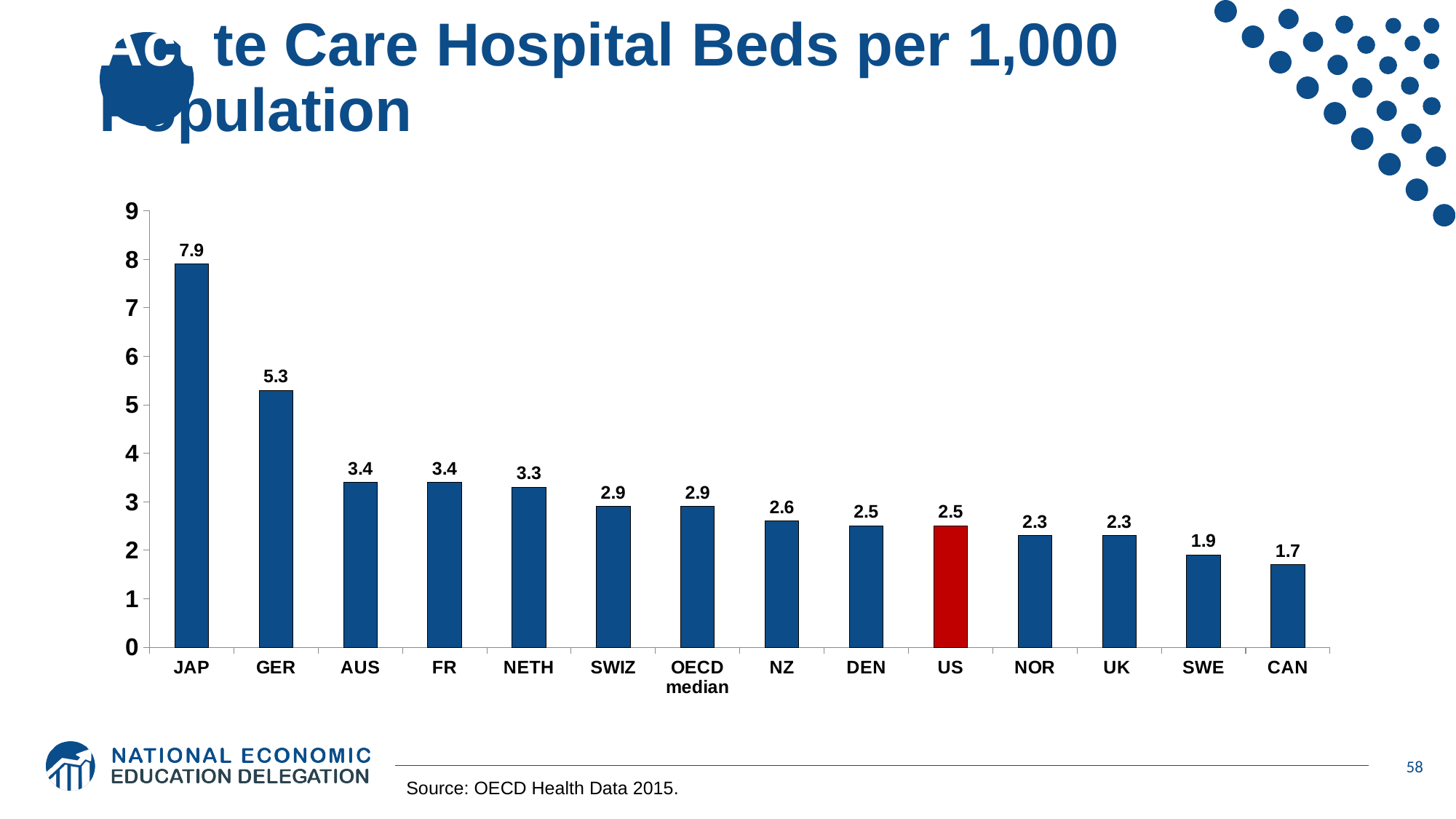

# Acute Care Hospital Beds per 1,000 Population

### Chart

| Category |  |
|---|---|
| JAP | 7.9 |
| GER | 5.3 |
| AUS | 3.4 |
| FR | 3.4 |
| NETH | 3.3 |
| SWIZ | 2.9 |
| OECD median | 2.9 |
| NZ | 2.6 |
| DEN | 2.5 |
| US | 2.5 |
| NOR | 2.3 |
| UK  | 2.3 |
| SWE | 1.9 |
| CAN | 1.7 |
58
Source: OECD Health Data 2015.